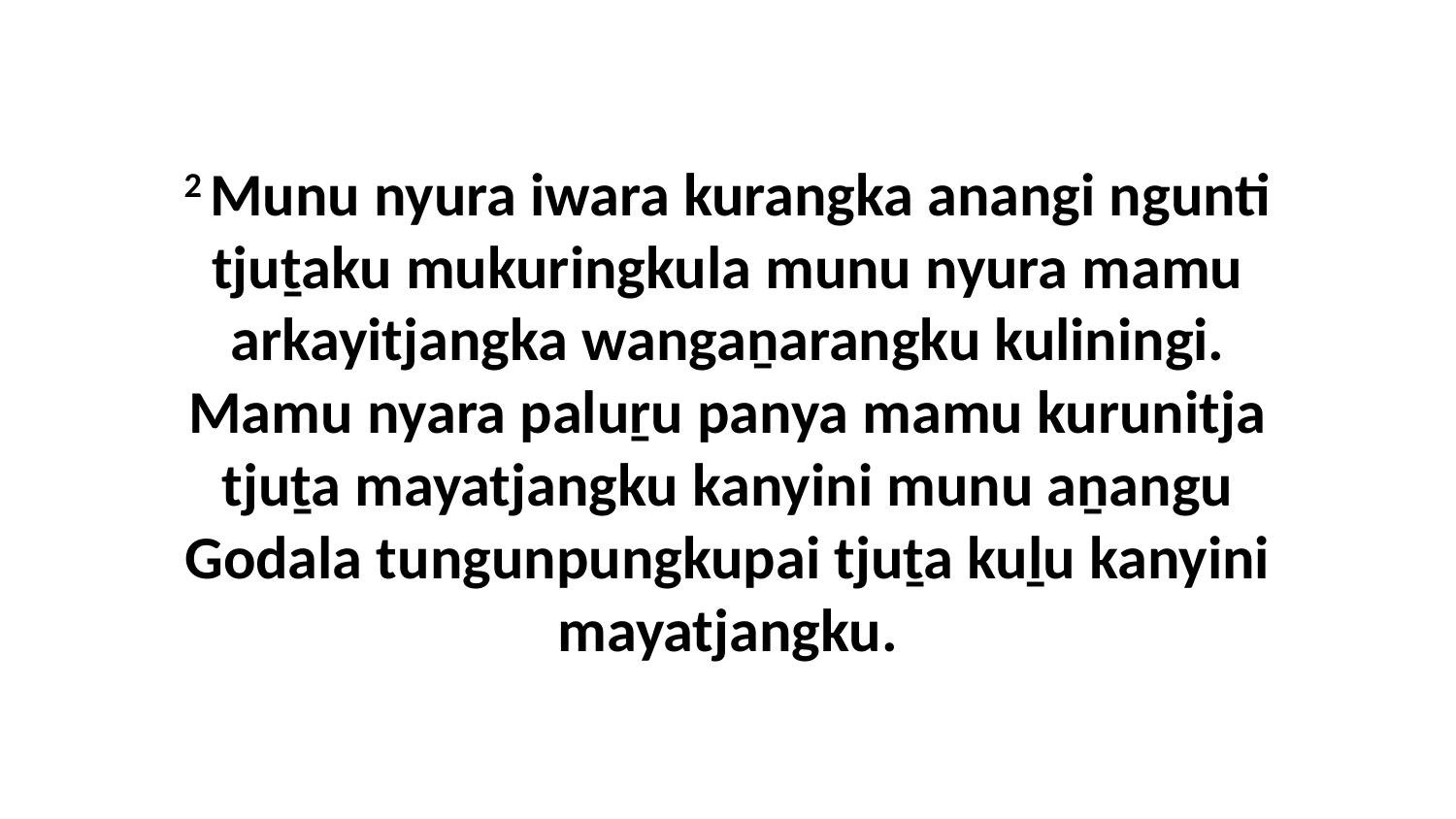

2 Munu nyura iwara kurangka anangi ngunti tjuṯaku mukuringkula munu nyura mamu arkayitjangka wangaṉarangku kuliningi. Mamu nyara paluṟu panya mamu kurunitja tjuṯa mayatjangku kanyini munu aṉangu Godala tungunpungkupai tjuṯa kuḻu kanyini mayatjangku.